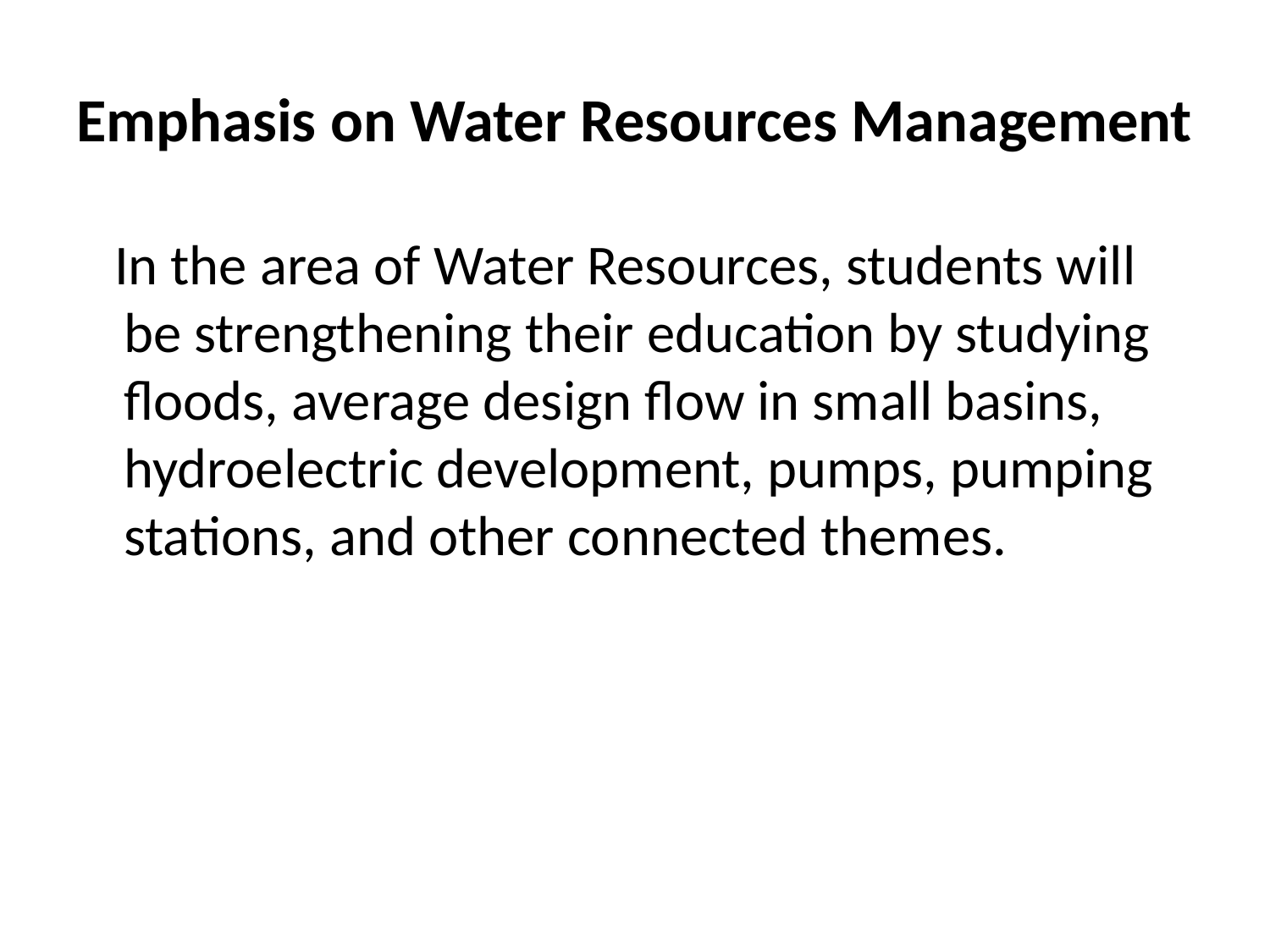

# Emphasis on Water Resources Management
   In the area of Water Resources, students will be strengthening their education by studying floods, average design flow in small basins, hydroelectric development, pumps, pumping stations, and other connected themes.